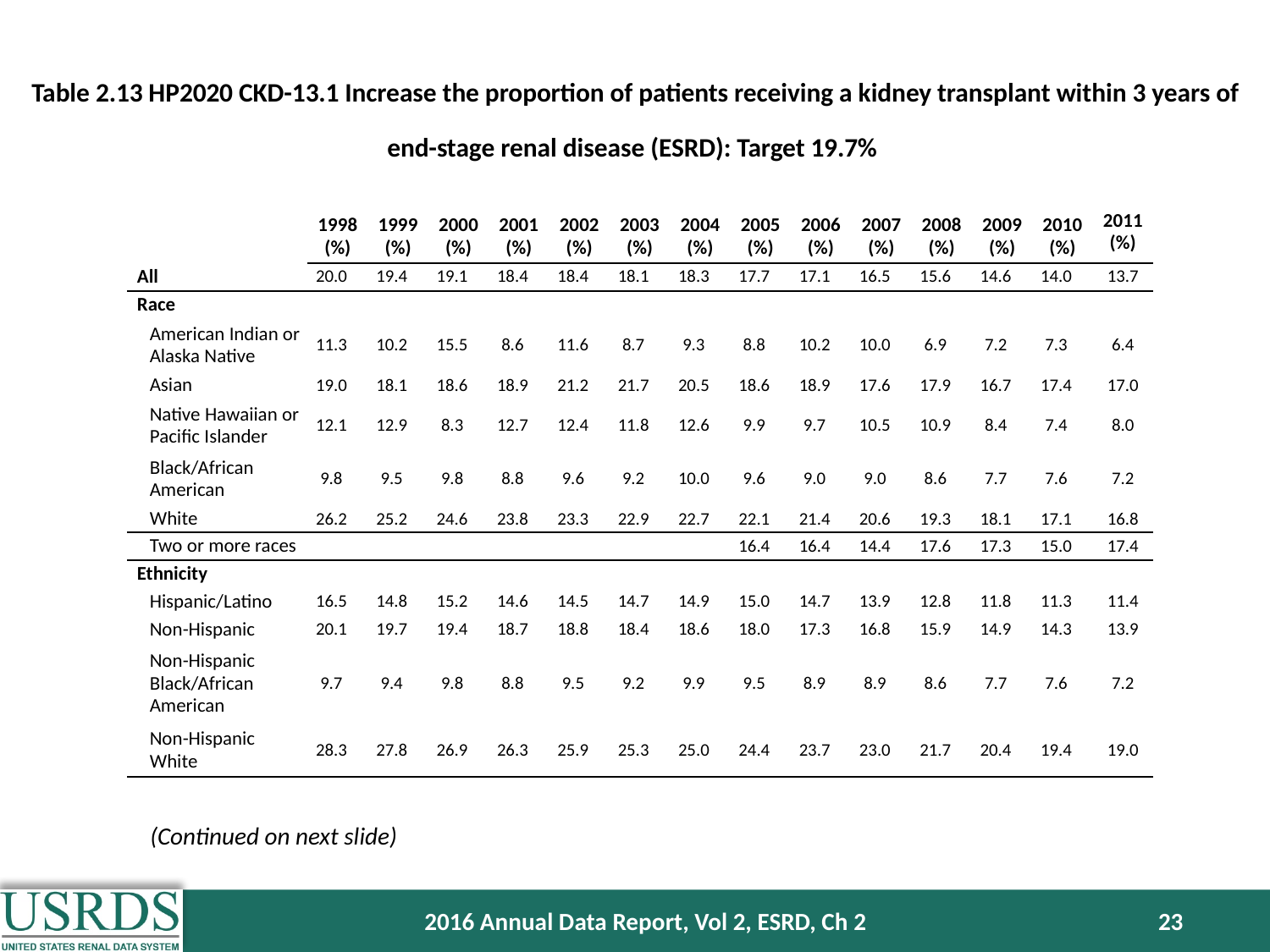

Table 2.13 HP2020 CKD-13.1 Increase the proportion of patients receiving a kidney transplant within 3 years of end-stage renal disease (ESRD): Target 19.7%
|  | 1998 (%) | 1999 (%) | 2000 (%) | 2001 (%) | 2002 (%) | 2003 (%) | 2004 (%) | 2005 (%) | 2006 (%) | 2007 (%) | 2008 (%) | 2009 (%) | 2010 (%) | 2011 (%) |
| --- | --- | --- | --- | --- | --- | --- | --- | --- | --- | --- | --- | --- | --- | --- |
| All | 20.0 | 19.4 | 19.1 | 18.4 | 18.4 | 18.1 | 18.3 | 17.7 | 17.1 | 16.5 | 15.6 | 14.6 | 14.0 | 13.7 |
| Race |  |  |  |  |  |  |  |  |  |  |  |  |  |  |
| American Indian or Alaska Native | 11.3 | 10.2 | 15.5 | 8.6 | 11.6 | 8.7 | 9.3 | 8.8 | 10.2 | 10.0 | 6.9 | 7.2 | 7.3 | 6.4 |
| Asian | 19.0 | 18.1 | 18.6 | 18.9 | 21.2 | 21.7 | 20.5 | 18.6 | 18.9 | 17.6 | 17.9 | 16.7 | 17.4 | 17.0 |
| Native Hawaiian or Pacific Islander | 12.1 | 12.9 | 8.3 | 12.7 | 12.4 | 11.8 | 12.6 | 9.9 | 9.7 | 10.5 | 10.9 | 8.4 | 7.4 | 8.0 |
| Black/African American | 9.8 | 9.5 | 9.8 | 8.8 | 9.6 | 9.2 | 10.0 | 9.6 | 9.0 | 9.0 | 8.6 | 7.7 | 7.6 | 7.2 |
| White | 26.2 | 25.2 | 24.6 | 23.8 | 23.3 | 22.9 | 22.7 | 22.1 | 21.4 | 20.6 | 19.3 | 18.1 | 17.1 | 16.8 |
| Two or more races |  |  |  |  |  |  |  | 16.4 | 16.4 | 14.4 | 17.6 | 17.3 | 15.0 | 17.4 |
| Ethnicity |  |  |  |  |  |  |  |  |  |  |  |  |  |  |
| Hispanic/Latino | 16.5 | 14.8 | 15.2 | 14.6 | 14.5 | 14.7 | 14.9 | 15.0 | 14.7 | 13.9 | 12.8 | 11.8 | 11.3 | 11.4 |
| Non-Hispanic | 20.1 | 19.7 | 19.4 | 18.7 | 18.8 | 18.4 | 18.6 | 18.0 | 17.3 | 16.8 | 15.9 | 14.9 | 14.3 | 13.9 |
| Non-Hispanic Black/African American | 9.7 | 9.4 | 9.8 | 8.8 | 9.5 | 9.2 | 9.9 | 9.5 | 8.9 | 8.9 | 8.6 | 7.7 | 7.6 | 7.2 |
| Non-Hispanic White | 28.3 | 27.8 | 26.9 | 26.3 | 25.9 | 25.3 | 25.0 | 24.4 | 23.7 | 23.0 | 21.7 | 20.4 | 19.4 | 19.0 |
(Continued on next slide)
2016 Annual Data Report, Vol 2, ESRD, Ch 2

23